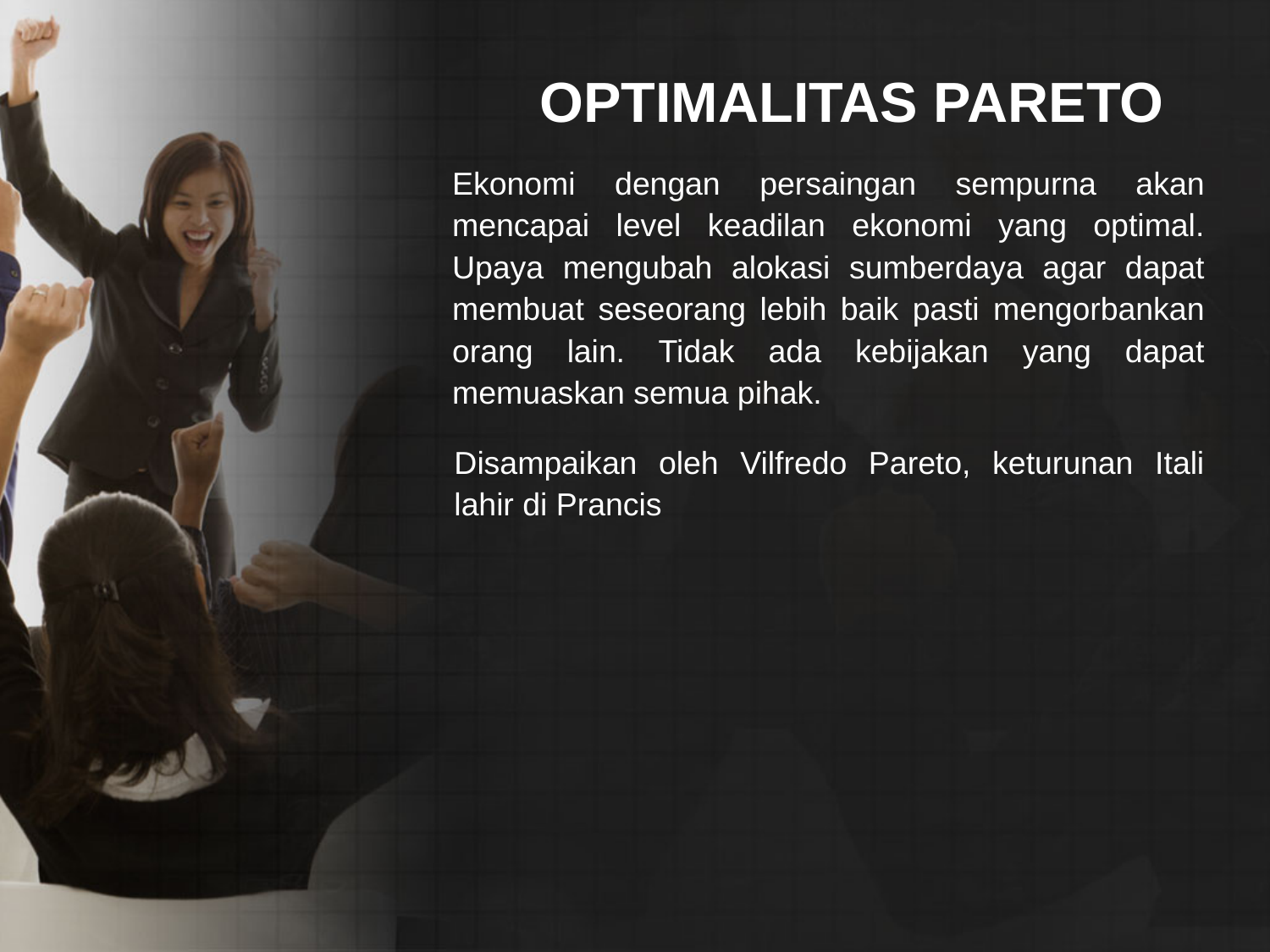

OPTIMALITAS PARETO
Ekonomi dengan persaingan sempurna akan mencapai level keadilan ekonomi yang optimal. Upaya mengubah alokasi sumberdaya agar dapat membuat seseorang lebih baik pasti mengorbankan orang lain. Tidak ada kebijakan yang dapat memuaskan semua pihak.
Disampaikan oleh Vilfredo Pareto, keturunan Itali lahir di Prancis